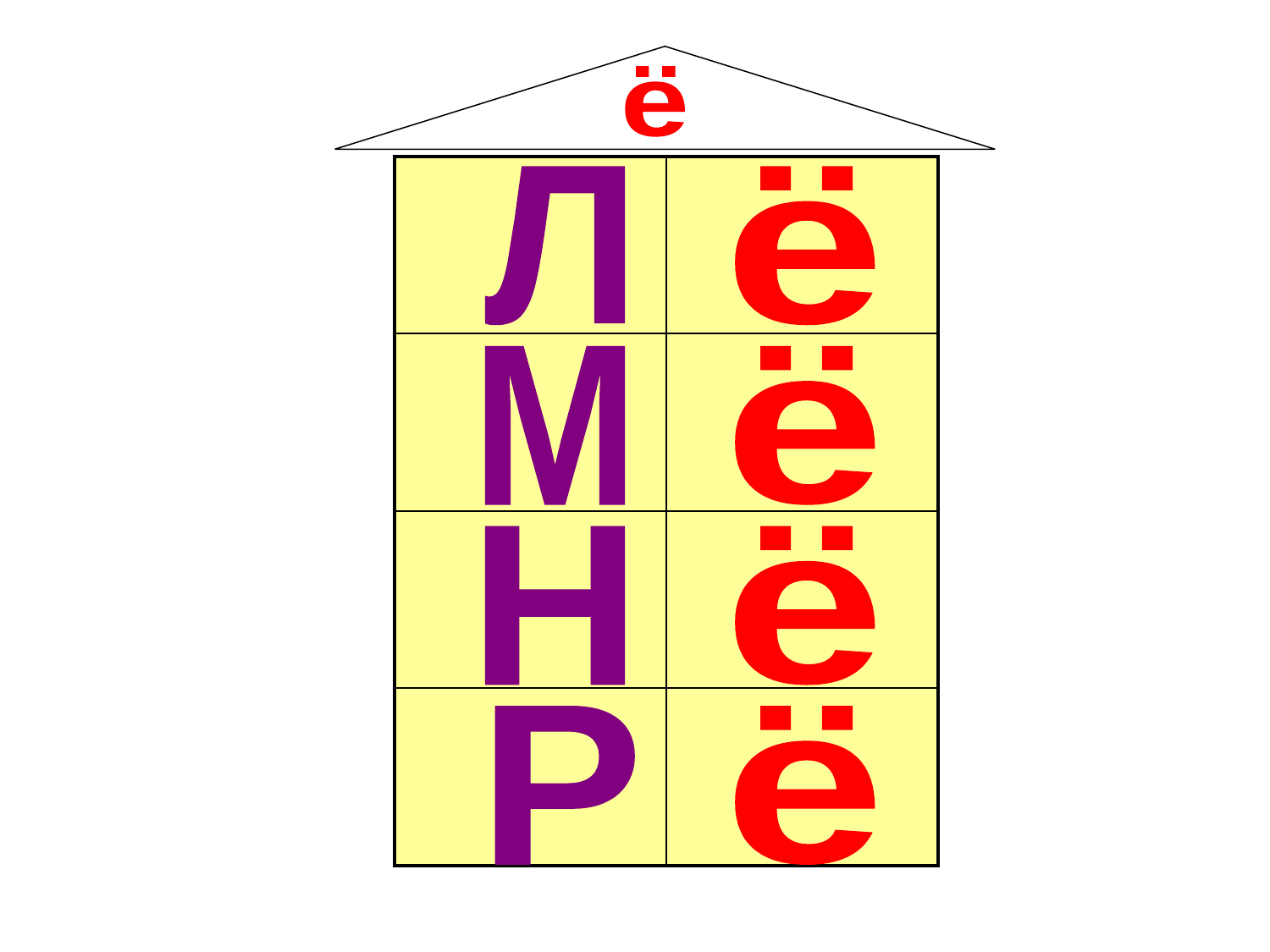

ё
|  |  |
| --- | --- |
|  |  |
|  |  |
|  |  |
Л
ё
М
ё
Н
ё
Р
ё